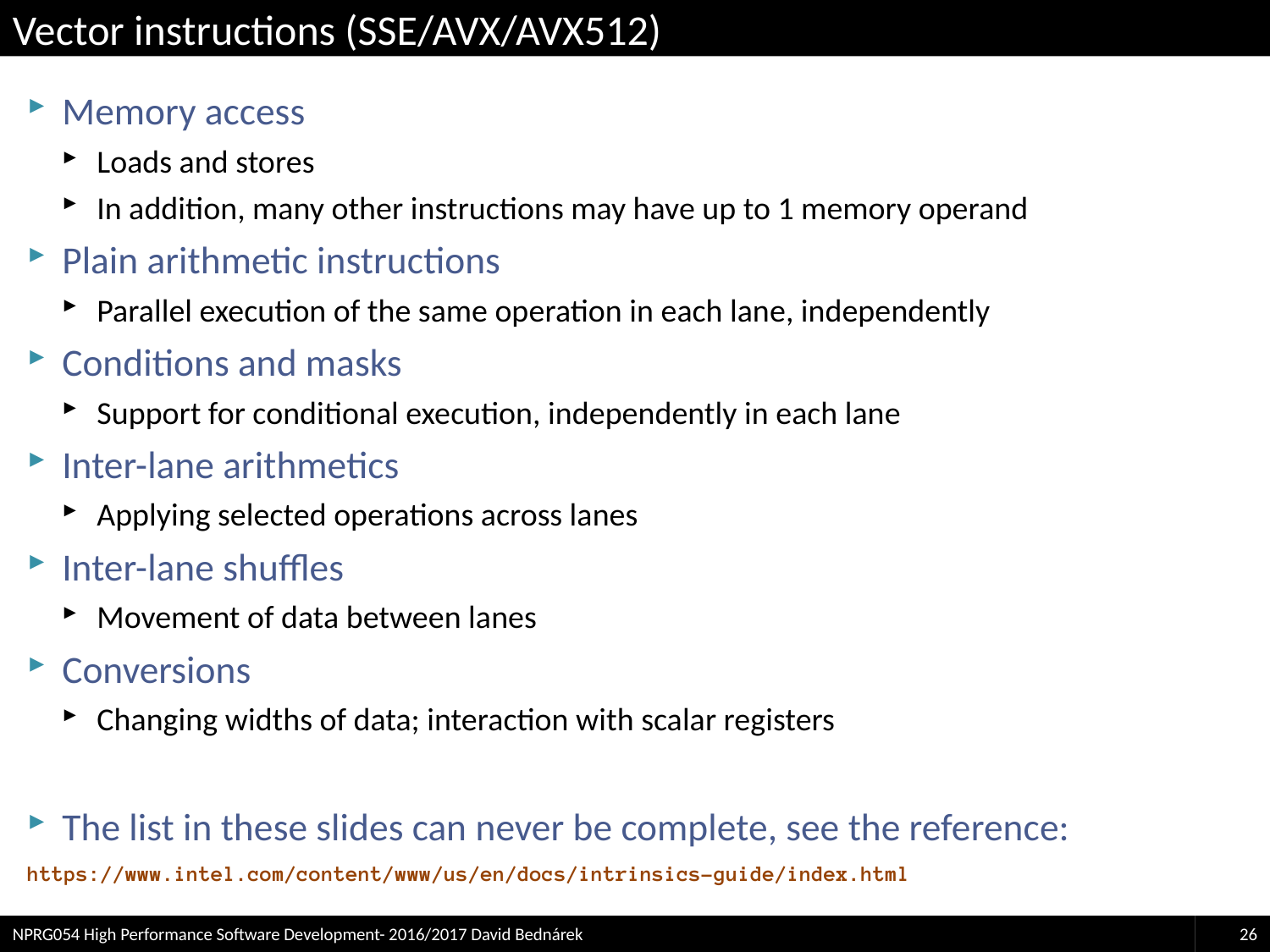

# Vector instructions (SSE/AVX/AVX512)
Memory access
Loads and stores
In addition, many other instructions may have up to 1 memory operand
Plain arithmetic instructions
Parallel execution of the same operation in each lane, independently
Conditions and masks
Support for conditional execution, independently in each lane
Inter-lane arithmetics
Applying selected operations across lanes
Inter-lane shuffles
Movement of data between lanes
Conversions
Changing widths of data; interaction with scalar registers

The list in these slides can never be complete, see the reference:
https://www.intel.com/content/www/us/en/docs/intrinsics-guide/index.html
NPRG054 High Performance Software Development- 2016/2017 David Bednárek
26